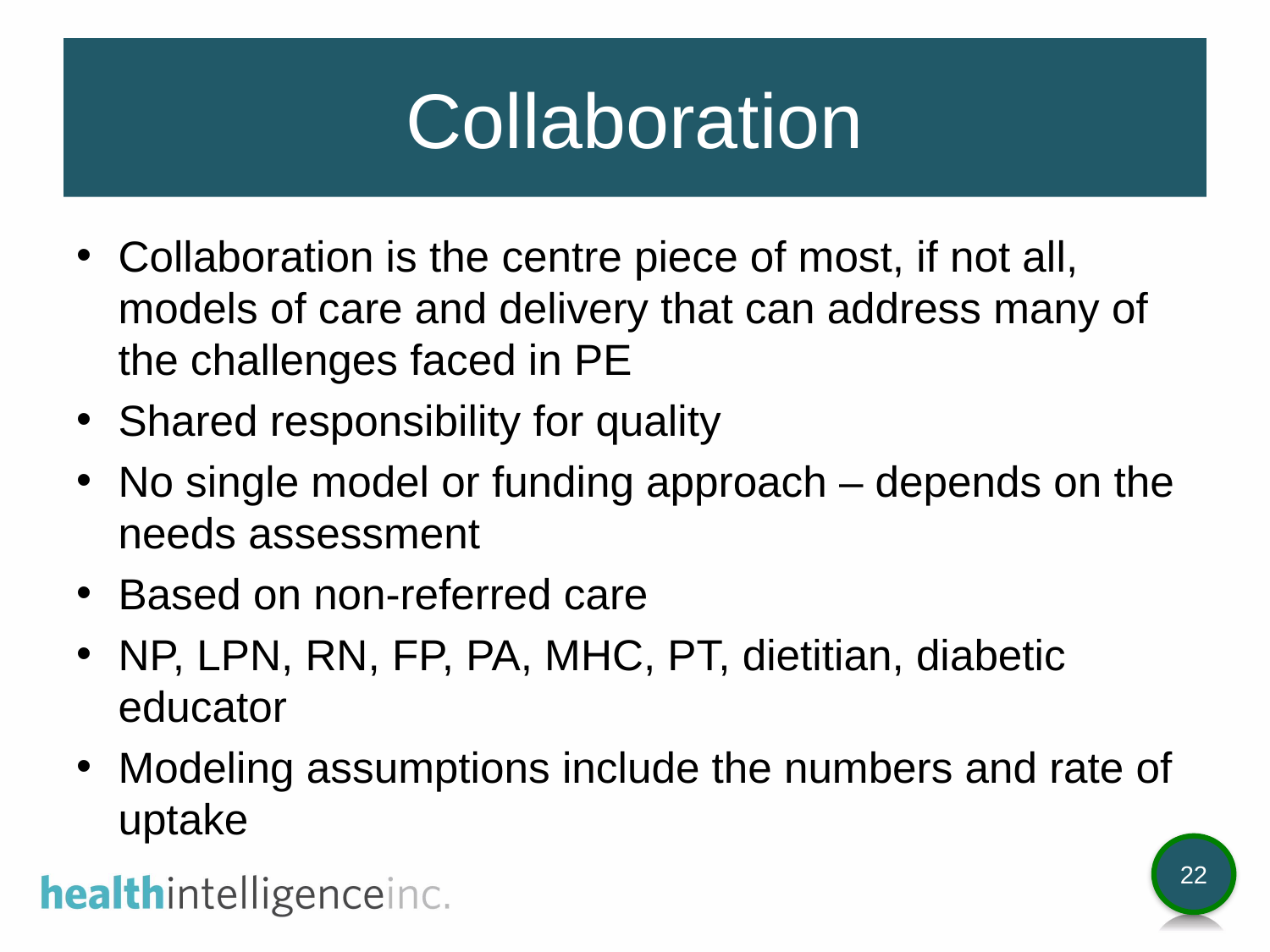

# Collaboration
Collaboration is the centre piece of most, if not all, models of care and delivery that can address many of the challenges faced in PE
Shared responsibility for quality
No single model or funding approach – depends on the needs assessment
Based on non-referred care
NP, LPN, RN, FP, PA, MHC, PT, dietitian, diabetic educator
Modeling assumptions include the numbers and rate of uptake
22